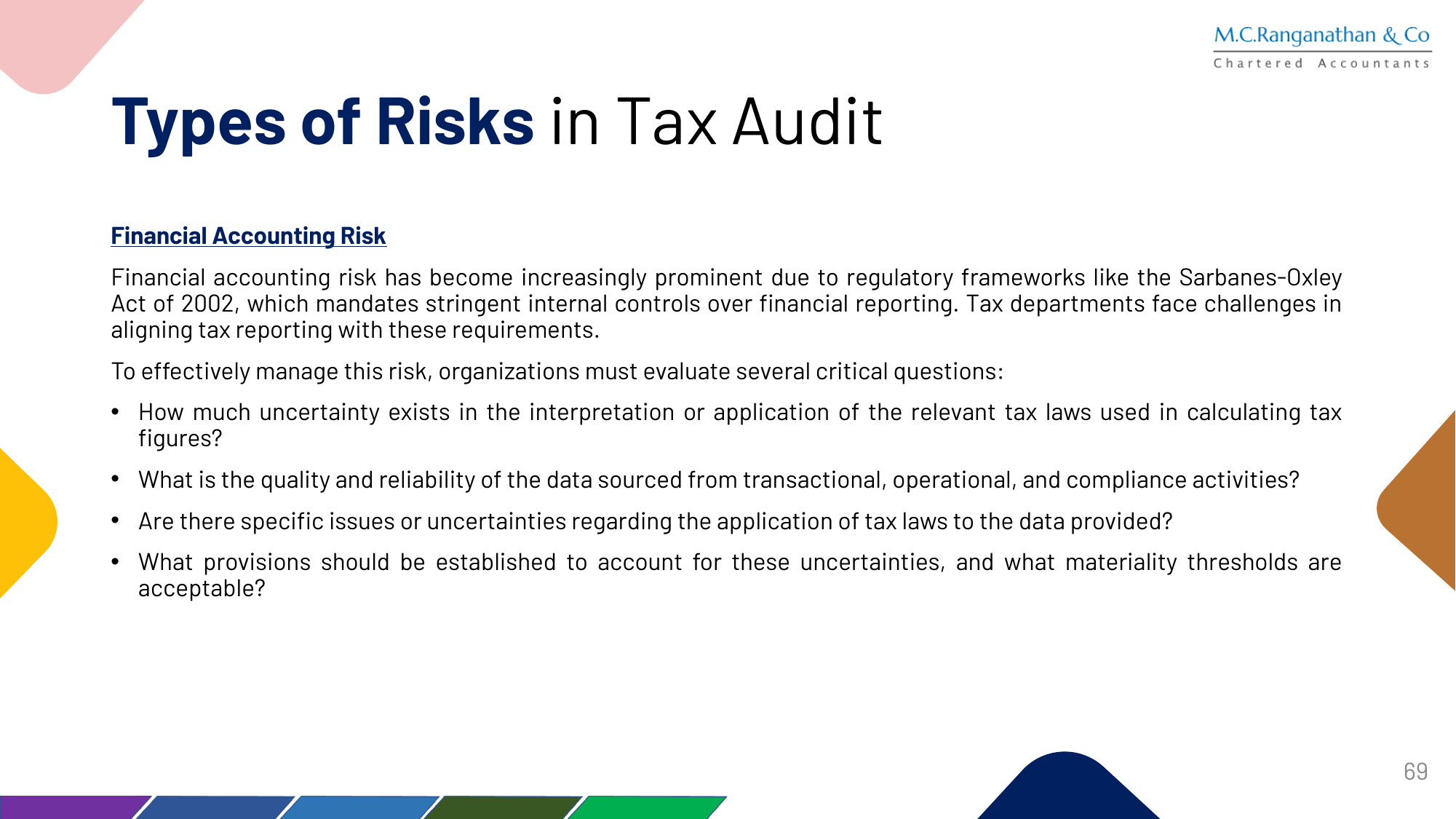

# Types of Risks in Tax Audit
Financial Accounting Risk
Financial accounting risk has become increasingly prominent due to regulatory frameworks like the Sarbanes-Oxley Act of 2002, which mandates stringent internal controls over financial reporting. Tax departments face challenges in aligning tax reporting with these requirements.
To effectively manage this risk, organizations must evaluate several critical questions:
How much uncertainty exists in the interpretation or application of the relevant tax laws used in calculating tax figures?
What is the quality and reliability of the data sourced from transactional, operational, and compliance activities?
Are there specific issues or uncertainties regarding the application of tax laws to the data provided?
What provisions should be established to account for these uncertainties, and what materiality thresholds are acceptable?

69